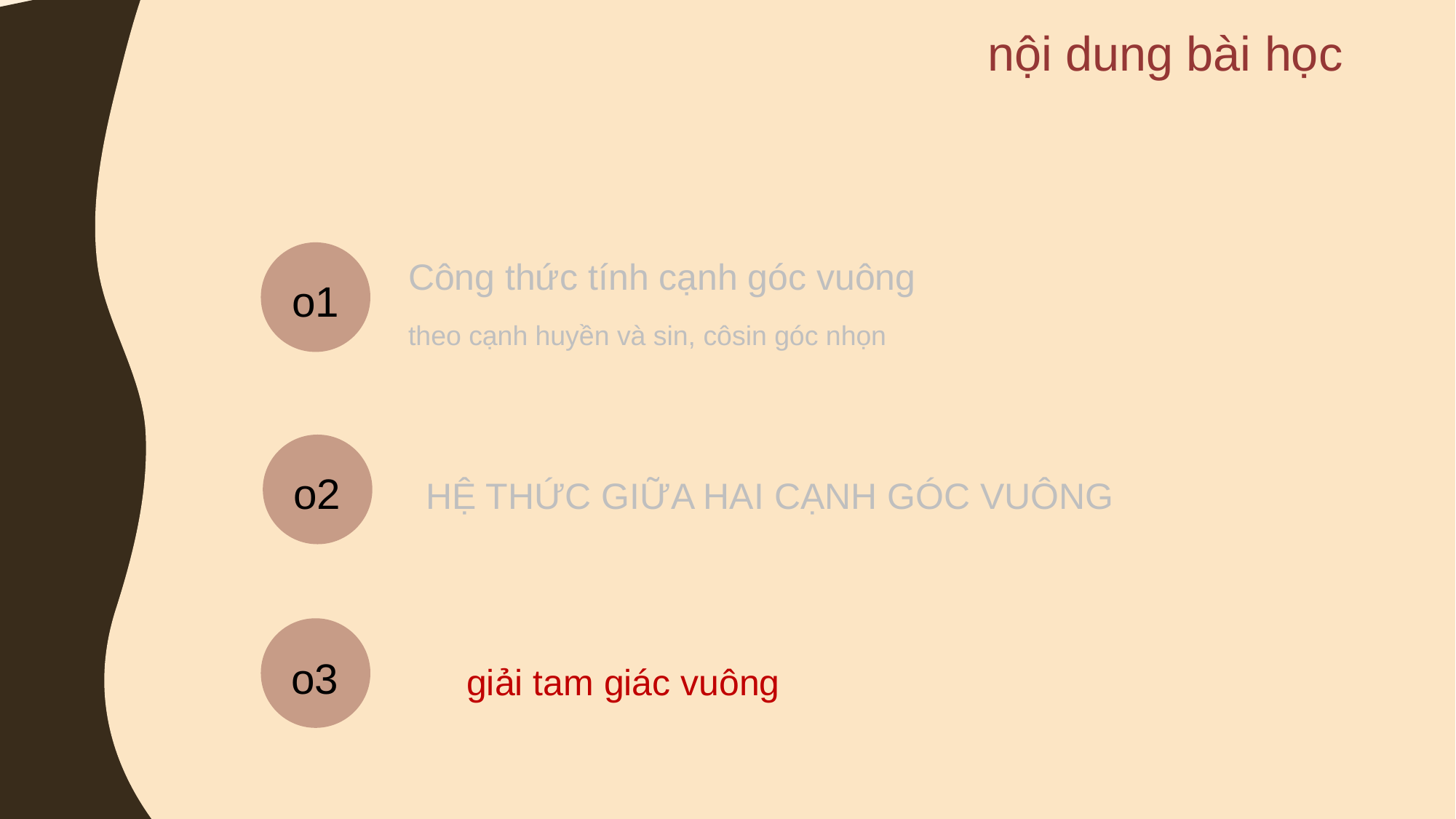

nội dung bài học

Công thức tính cạnh góc vuông
theo cạnh huyền và sin, côsin góc nhọn

o1

HỆ THỨC GIỮA HAI CẠNH GÓC VUÔNG
o2

o3
giải tam giác vuông